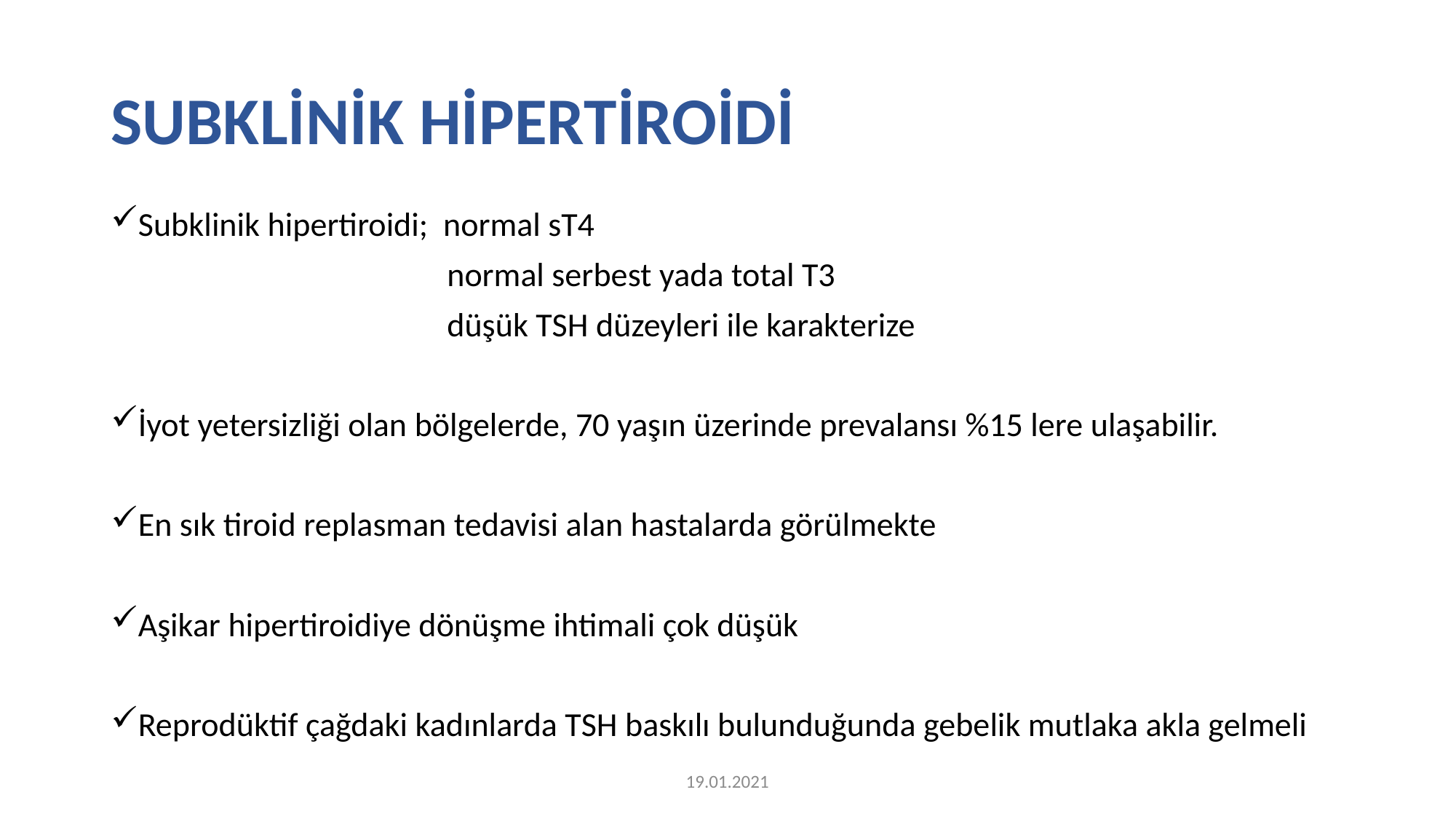

# SUBKLİNİK HİPERTİROİDİ
Subklinik hipertiroidi;  normal sT4
                                            normal serbest yada total T3
                                            düşük TSH düzeyleri ile karakterize

İyot yetersizliği olan bölgelerde, 70 yaşın üzerinde prevalansı %15 lere ulaşabilir.

En sık tiroid replasman tedavisi alan hastalarda görülmekte

Aşikar hipertiroidiye dönüşme ihtimali çok düşük

Reprodüktif çağdaki kadınlarda TSH baskılı bulunduğunda gebelik mutlaka akla gelmeli

19.01.2021